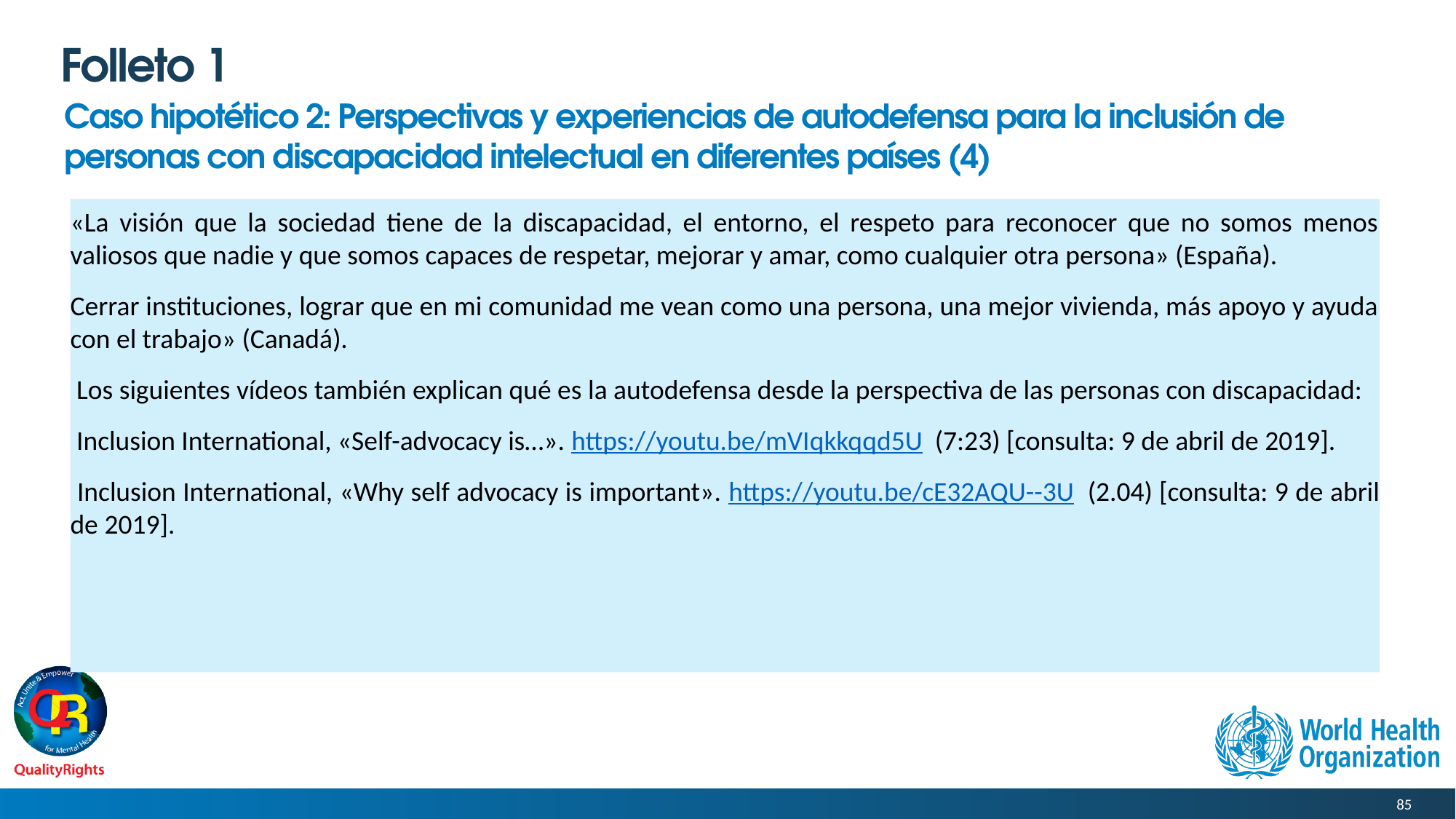

# Folleto 1
Caso hipotético 2: Perspectivas y experiencias de autodefensa para la inclusión de personas con discapacidad intelectual en diferentes países (4)
«La visión que la sociedad tiene de la discapacidad, el entorno, el respeto para reconocer que no somos menos valiosos que nadie y que somos capaces de respetar, mejorar y amar, como cualquier otra persona» (España).
Cerrar instituciones, lograr que en mi comunidad me vean como una persona, una mejor vivienda, más apoyo y ayuda con el trabajo» (Canadá).
 Los siguientes vídeos también explican qué es la autodefensa desde la perspectiva de las personas con discapacidad:
 Inclusion International, «Self-advocacy is…». https://youtu.be/mVIqkkqqd5U  (7:23) [consulta: 9 de abril de 2019].
 Inclusion International, «Why self advocacy is important». https://youtu.be/cE32AQU--3U  (2.04) [consulta: 9 de abril de 2019].